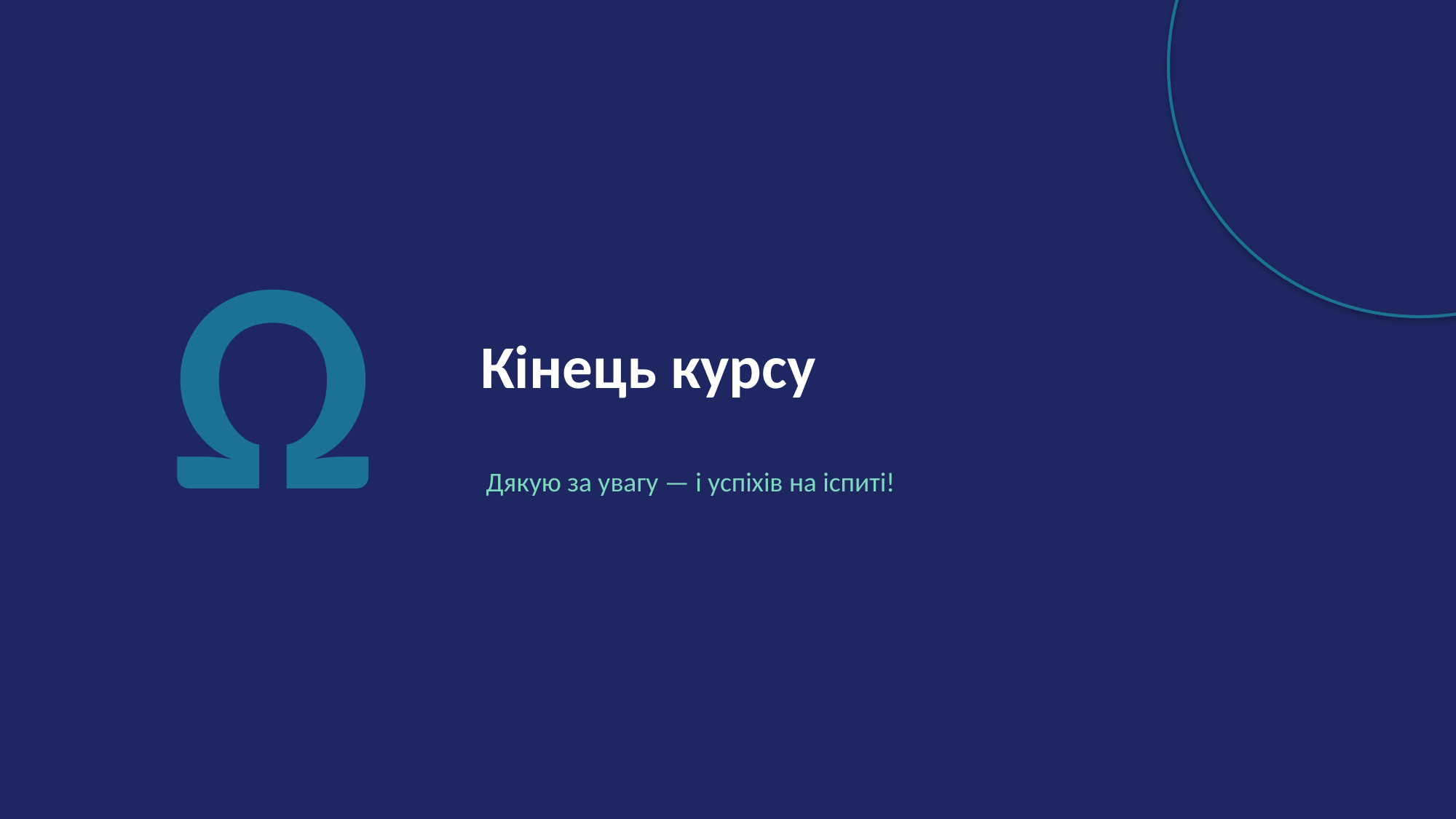

Ω
Кінець курсу
Дякую за увагу — і успіхів на іспиті!